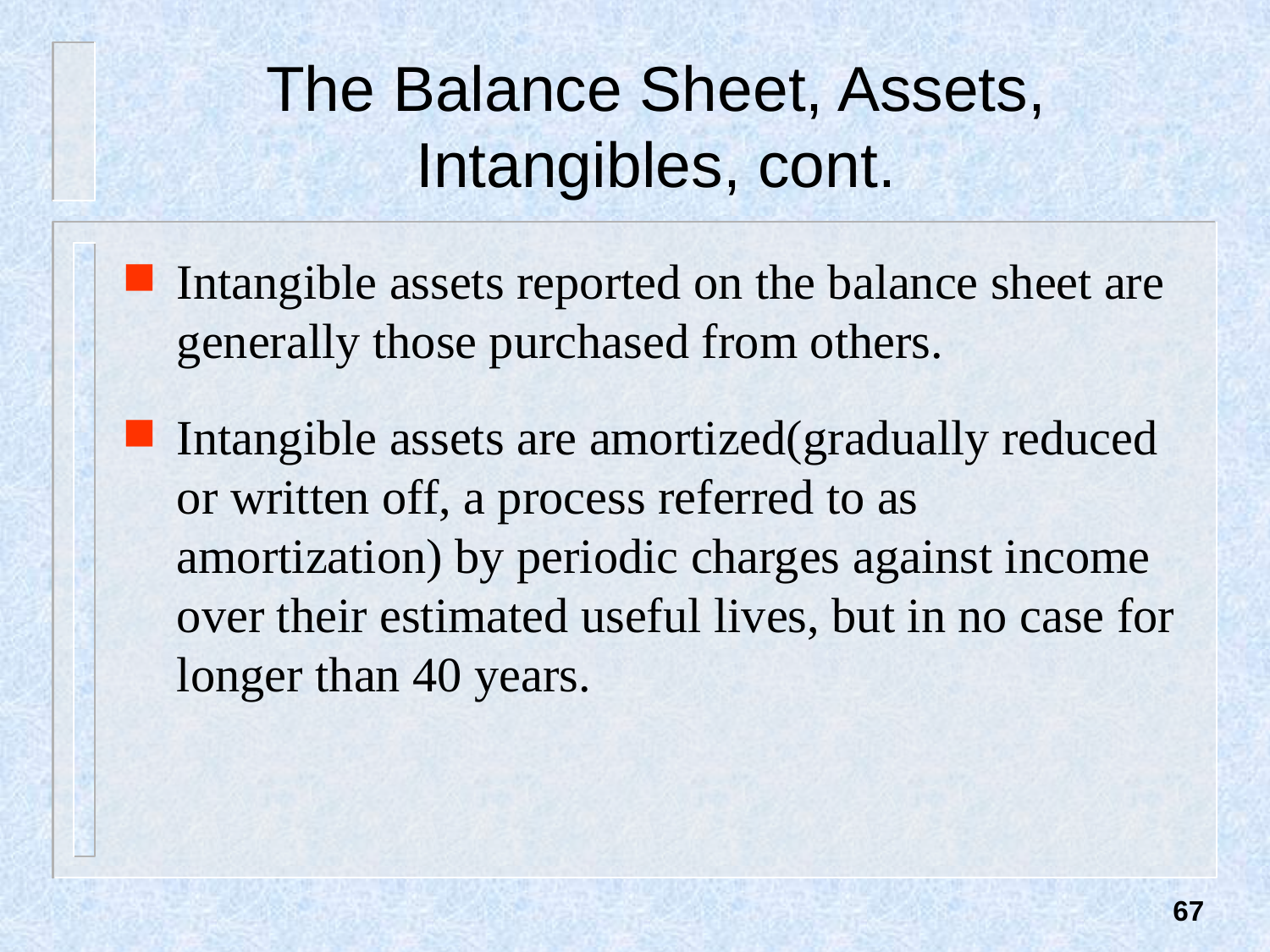

# The Balance Sheet, Assets, Intangibles, cont.
Intangible assets reported on the balance sheet are generally those purchased from others.

Intangible assets are amortized(gradually reduced or written off, a process referred to as amortization) by periodic charges against income over their estimated useful lives, but in no case for longer than 40 years.
67